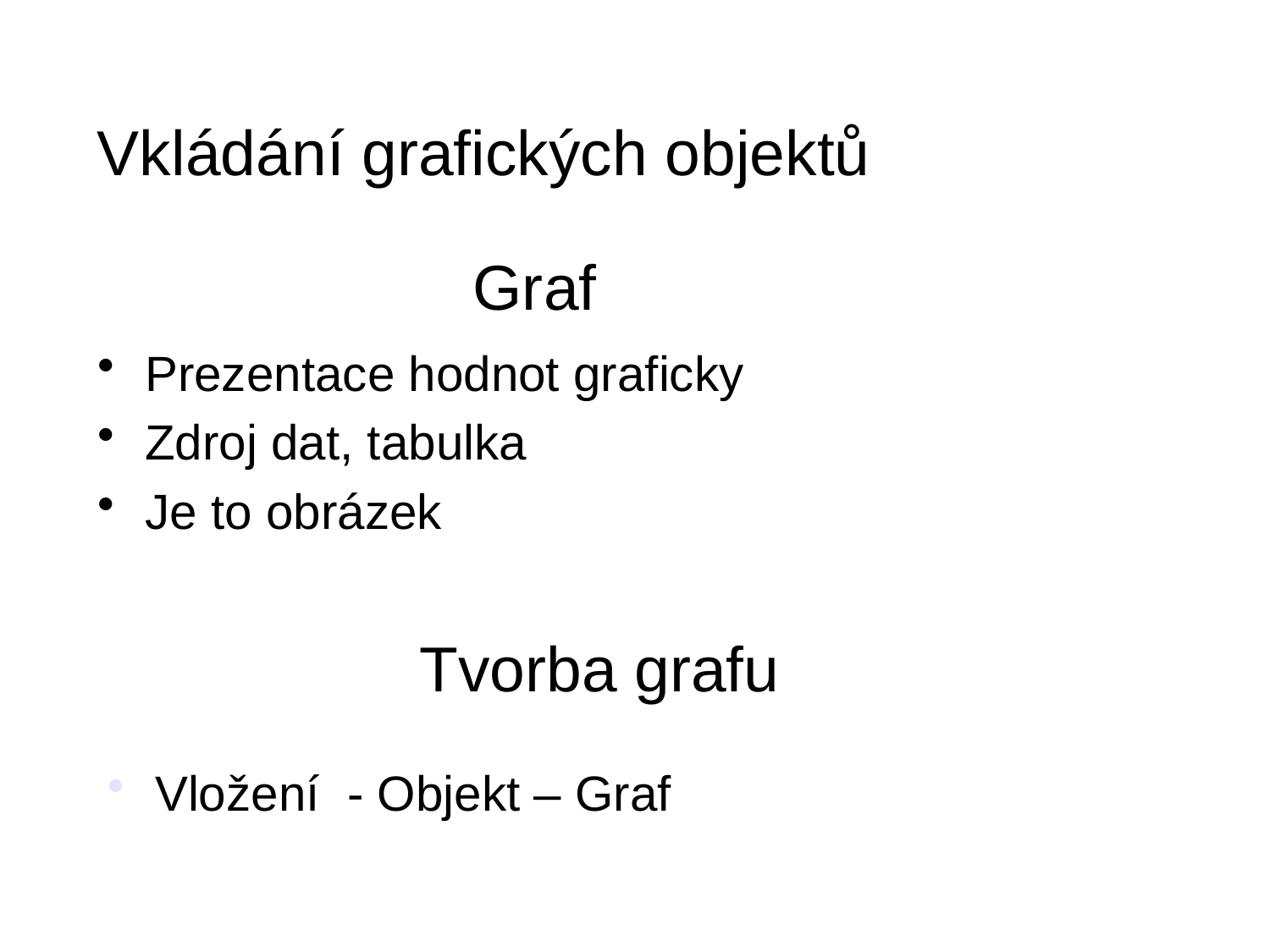

Vkládání grafických objektů
Graf
Prezentace hodnot graficky
Zdroj dat, tabulka
Je to obrázek

Tvorba grafu
Vložení  - Objekt – Graf
73